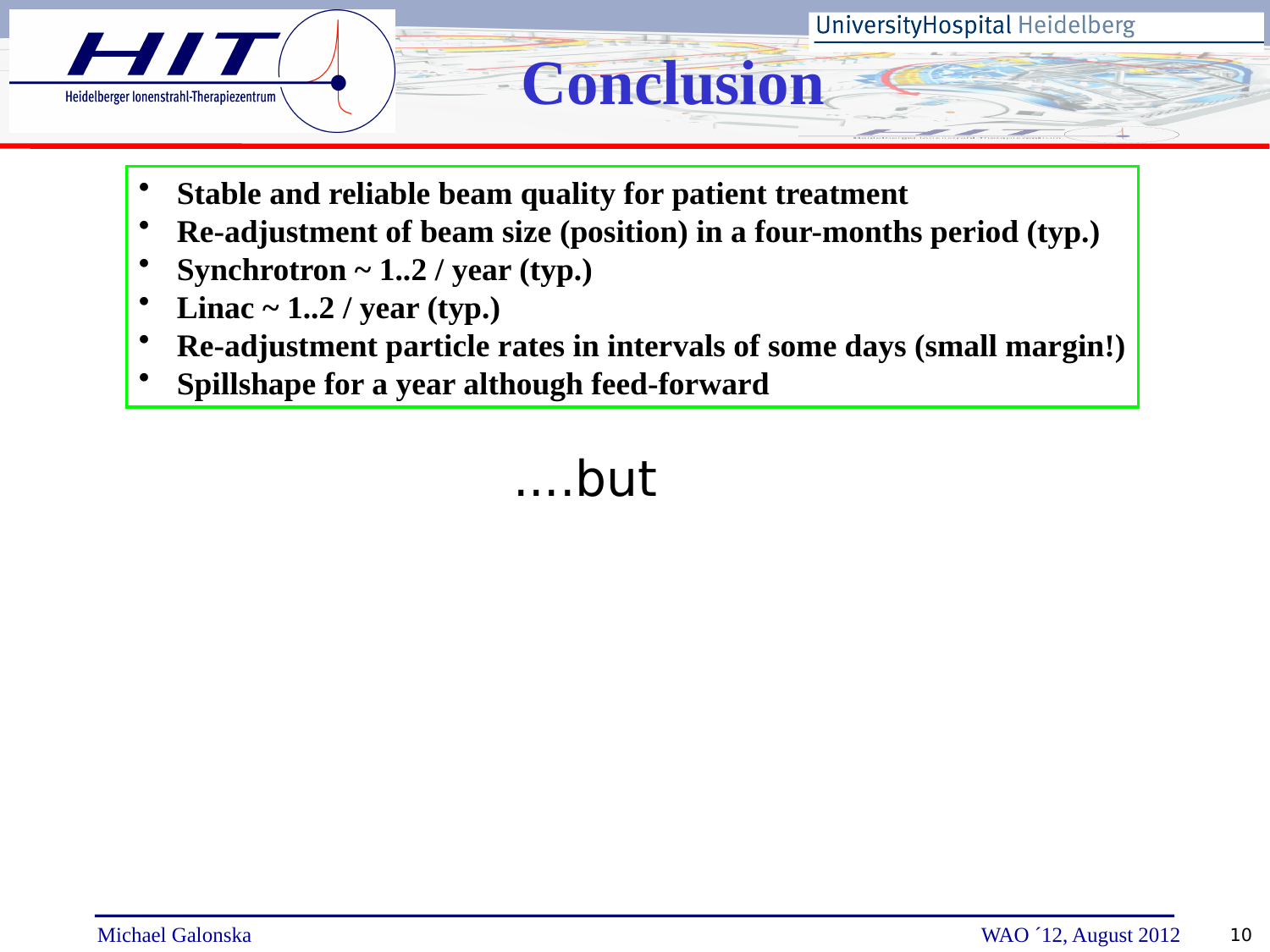

Conclusion
 Stable and reliable beam quality for patient treatment
 Re-adjustment of beam size (position) in a four-months period (typ.)
 Synchrotron ~ 1..2 / year (typ.)
 Linac ~ 1..2 / year (typ.)
 Re-adjustment particle rates in intervals of some days (small margin!)
 Spillshape for a year although feed-forward
....but
10